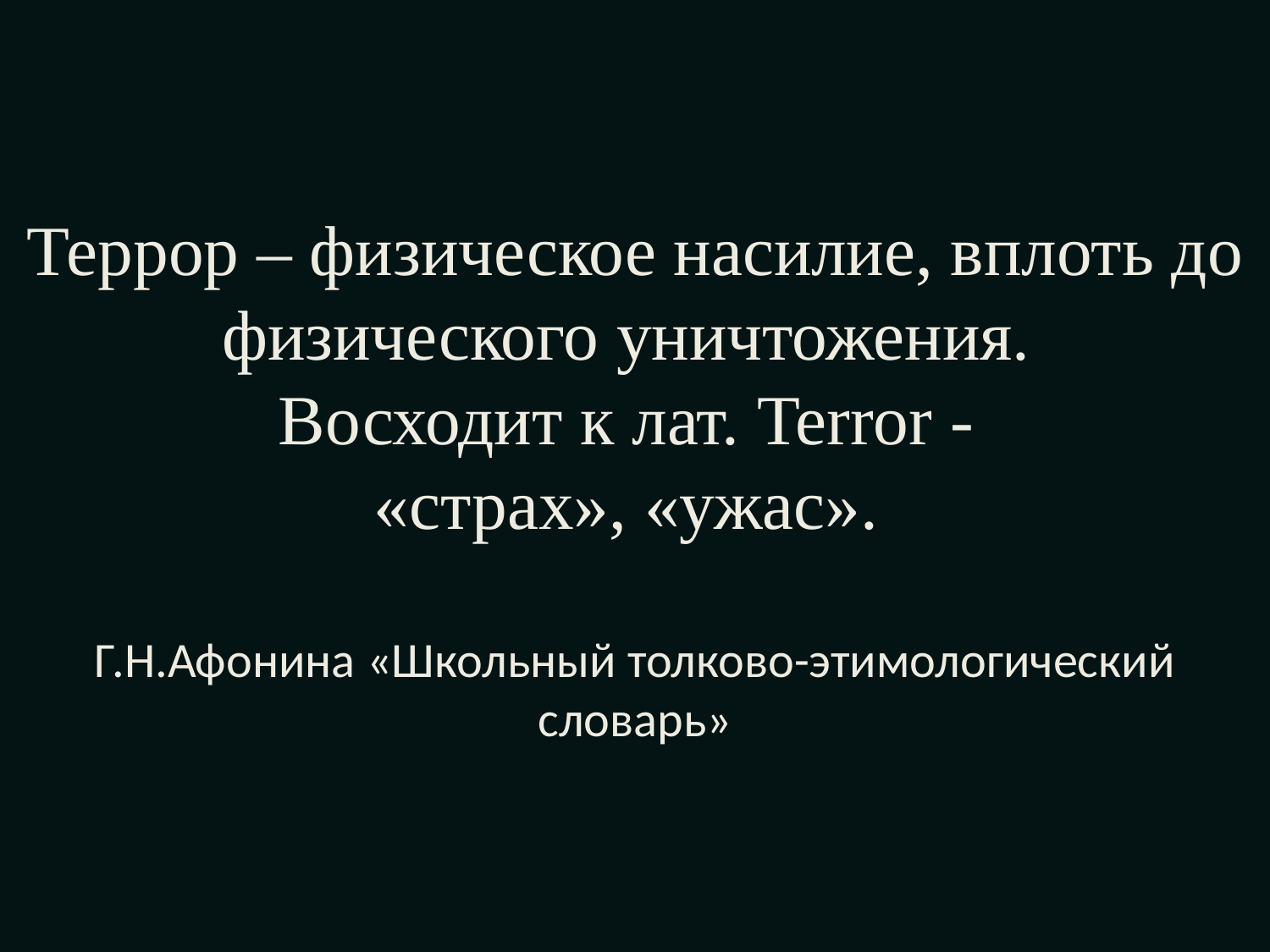

# Террор – физическое насилие, вплоть до физического уничтожения. Восходит к лат. Terror - «страх», «ужас». Г.Н.Афонина «Школьный толково-этимологический словарь»